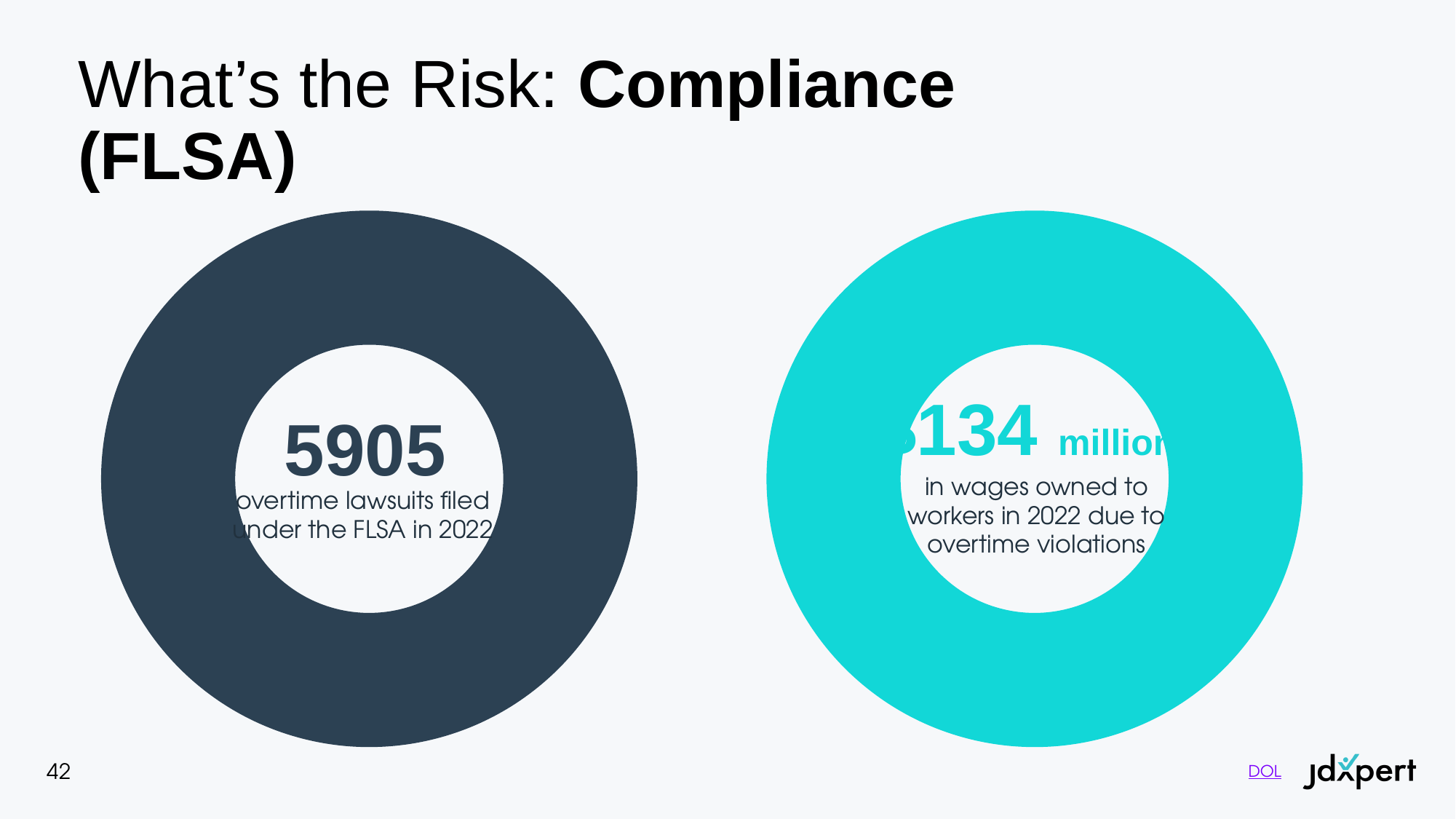

# What’s the Risk: Compliance (FLSA)

### Chart

| Category | Operating Expenses |
|---|---|
| HC or Workforce Costs | 1.0 |
| Other Costs | 0.0 |

### Chart

| Category | Operating Expenses |
|---|---|
| HC or Workforce Costs | 1.0 |
| Other Costs | 0.0 |

$134 million
5905
in wages owned to workers in 2022 due to overtime violations
overtime lawsuits filed under the FLSA in 2022
DOL